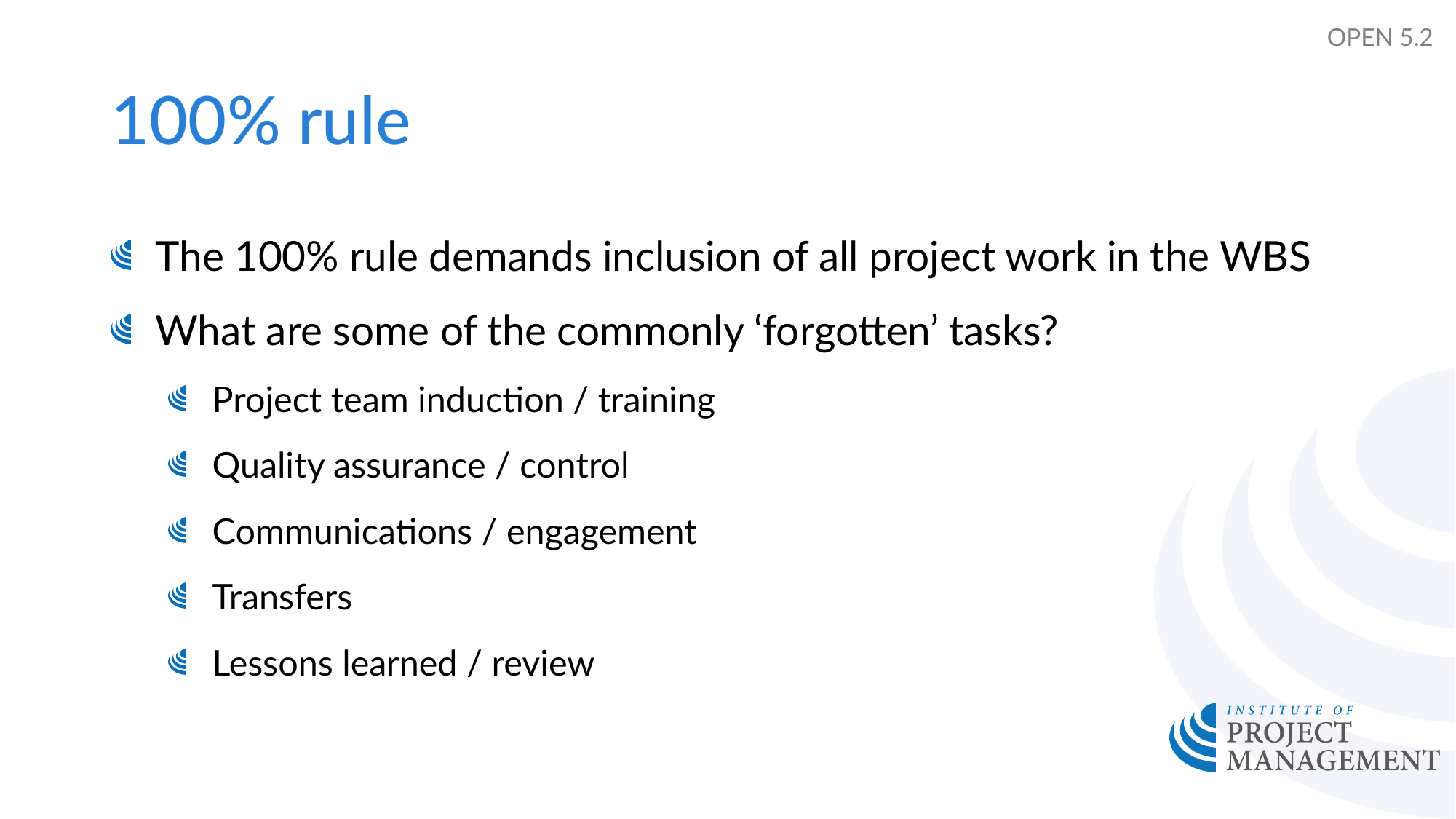

OPEN 5.2
# 100% rule
The 100% rule demands inclusion of all project work in the WBS
What are some of the commonly ‘forgotten’ tasks?
Project team induction / training
Quality assurance / control
Communications / engagement
Transfers
Lessons learned / review